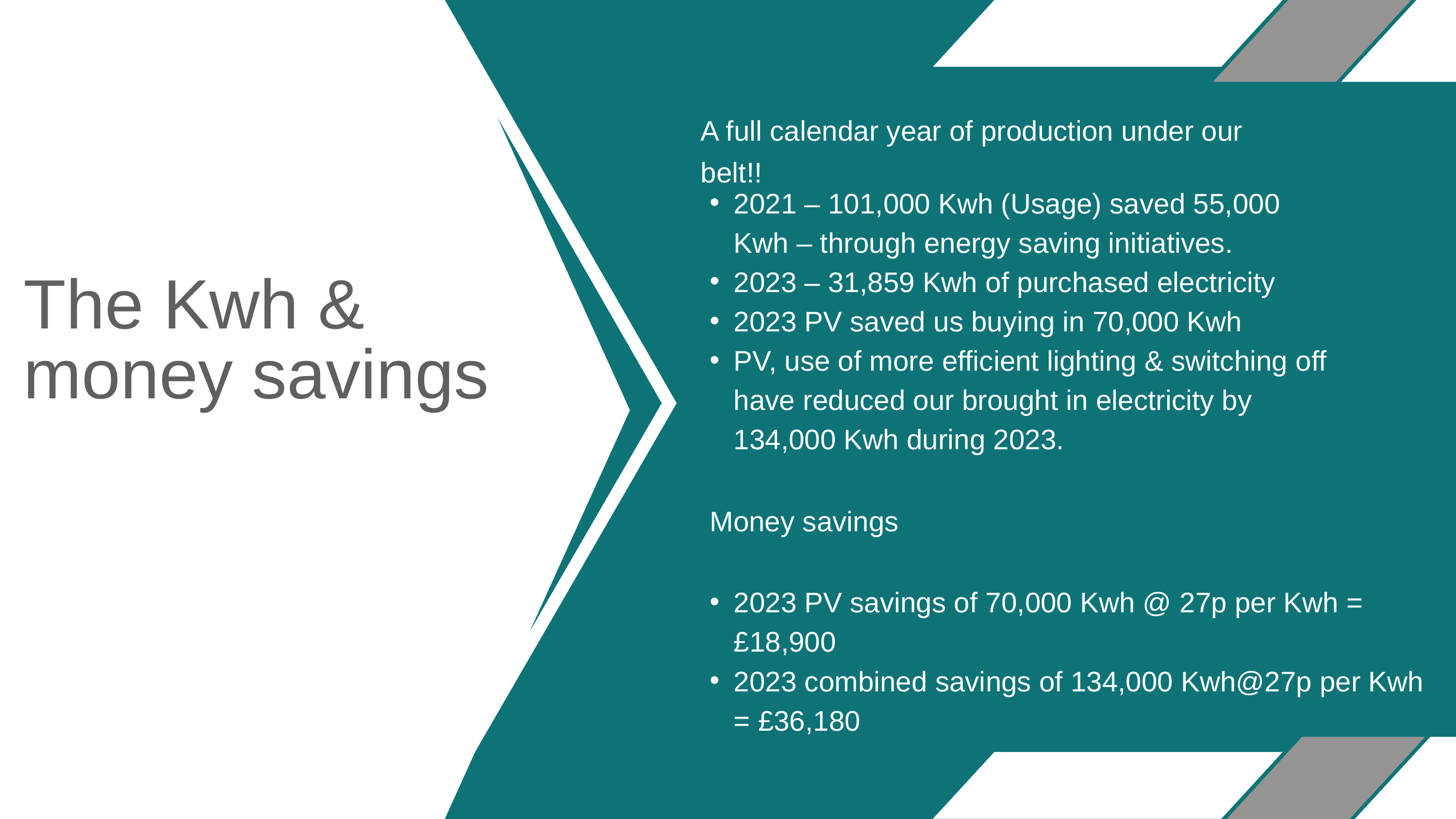

A full calendar year of production under our belt!!

2021 – 101,000 Kwh (Usage) saved 55,000 Kwh – through energy saving initiatives.
2023 – 31,859 Kwh of purchased electricity
2023 PV saved us buying in 70,000 Kwh
PV, use of more efficient lighting & switching off have reduced our brought in electricity by 134,000 Kwh during 2023.

The Kwh &  money savings
Money savings

2023 PV savings of 70,000 Kwh @ 27p per Kwh = £18,900
2023 combined savings of 134,000 Kwh@27p per Kwh = £36,180